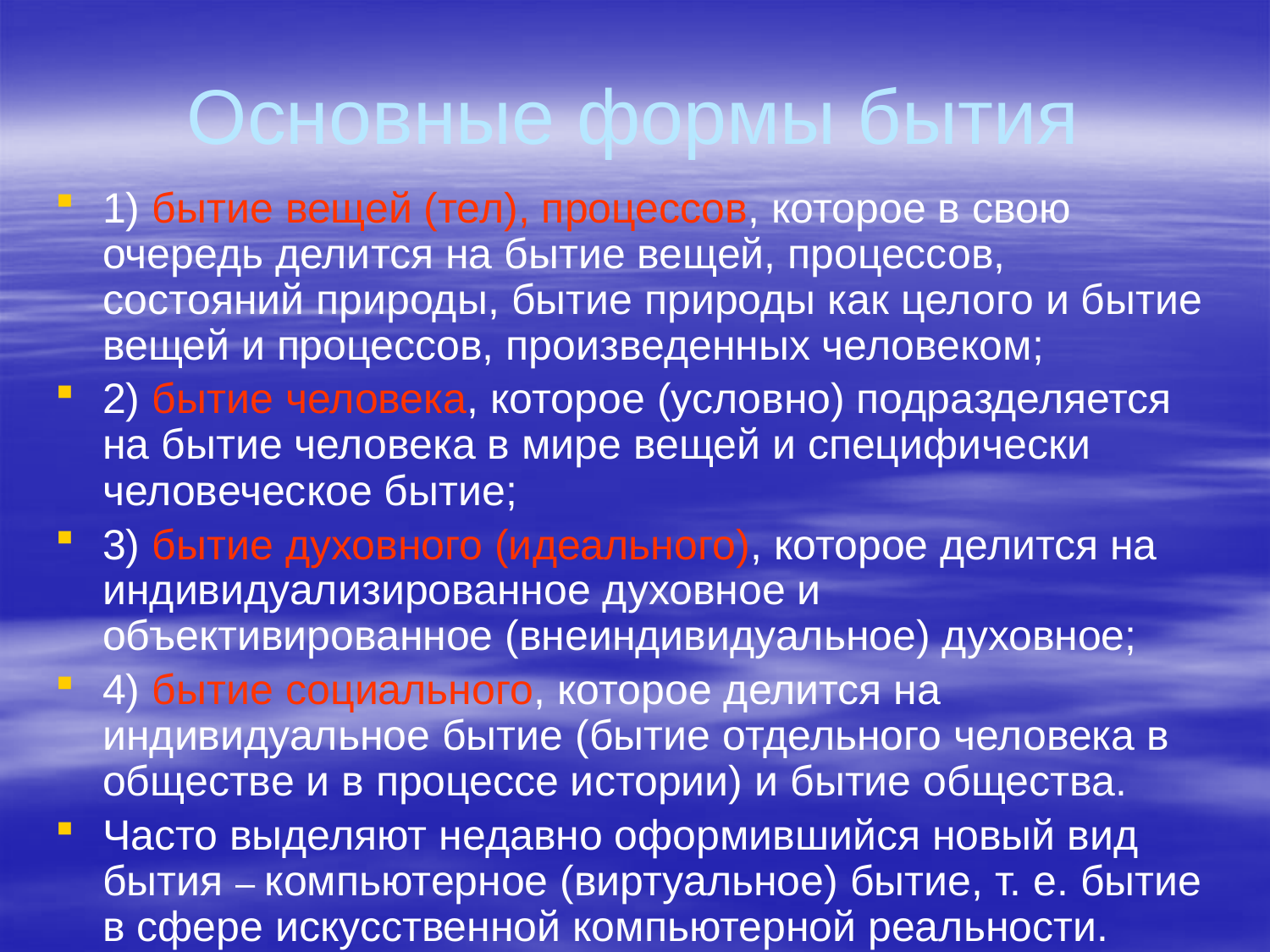

# Основные формы бытия
1) бытие вещей (тел), процессов, которое в свою очередь делится на бытие вещей, процессов, состояний природы, бытие природы как целого и бытие вещей и процессов, произведенных человеком;
2) бытие человека, которое (условно) подразделяется на бытие человека в мире вещей и специфически человеческое бытие;
3) бытие духовного (идеального), которое делится на индивидуализированное духовное и объективированное (внеиндивидуальное) духовное;
4) бытие социального, которое делится на индивидуальное бытие (бытие отдельного человека в обществе и в процессе истории) и бытие общества.
Часто выделяют недавно оформившийся новый вид бытия – компьютерное (виртуальное) бытие, т. е. бытие в сфере искусственной компьютерной реальности.